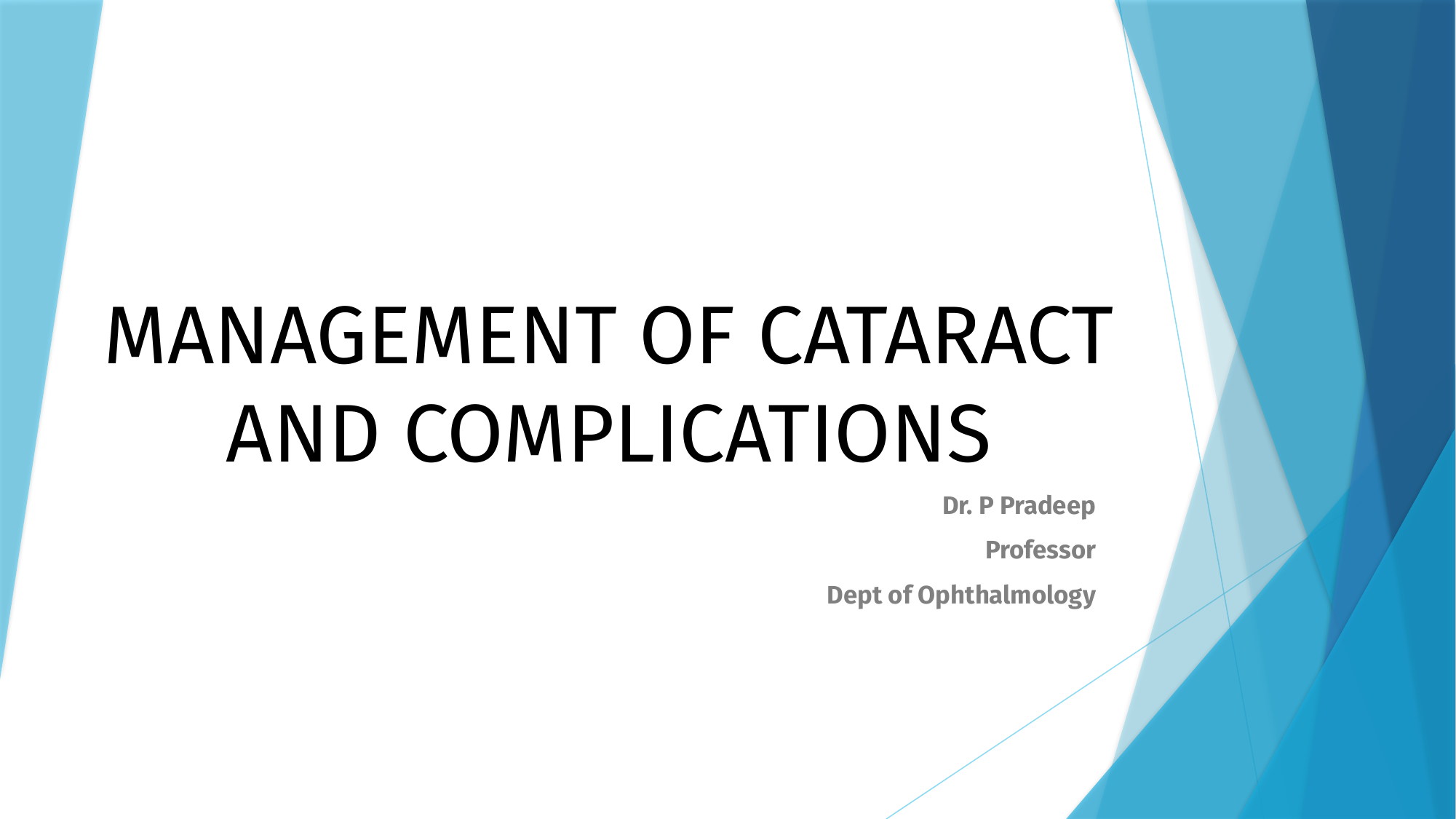

# MANAGEMENT OF CATARACT AND COMPLICATIONS
Dr. P Pradeep
Professor
Dept of Ophthalmology